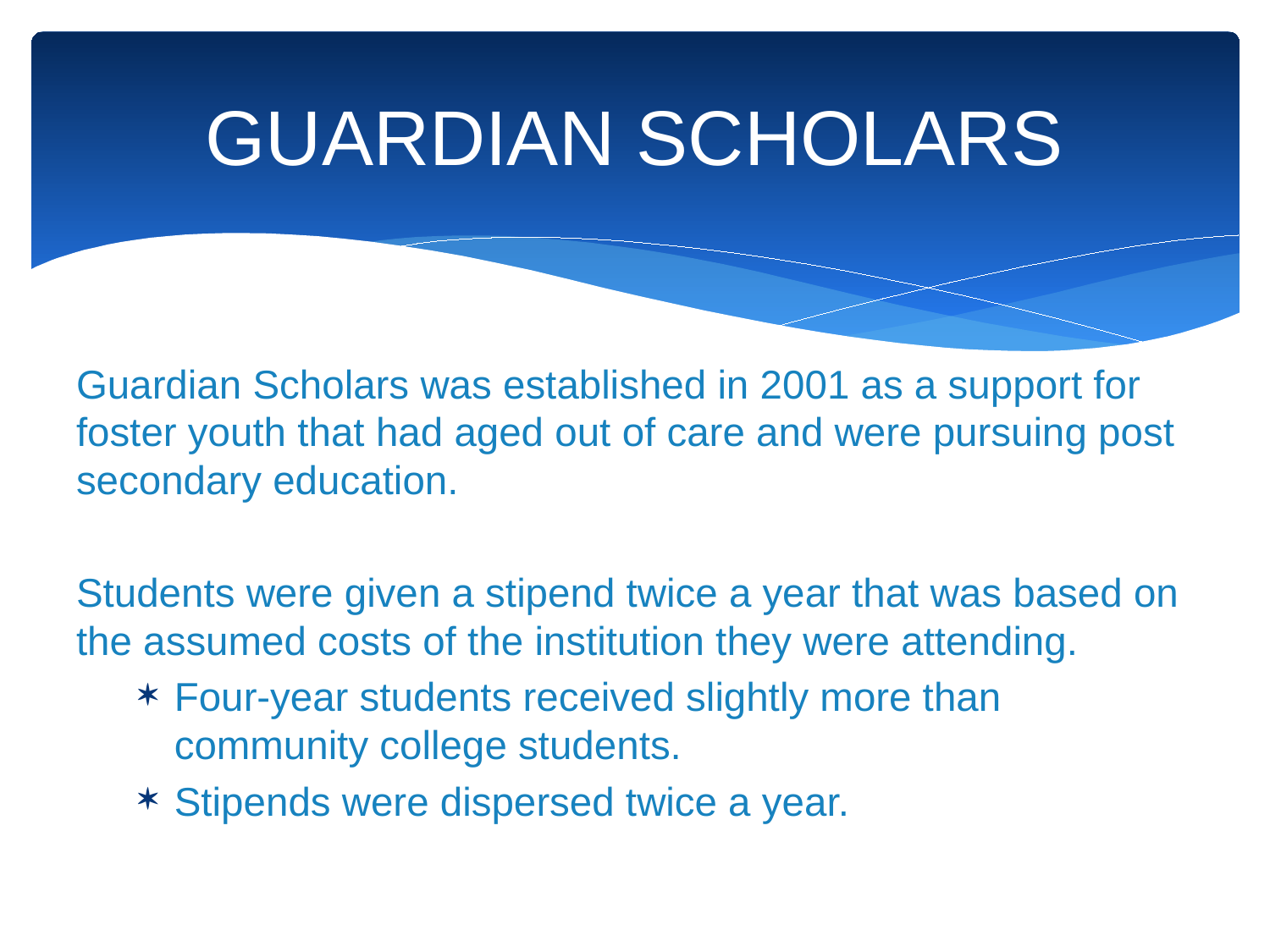

# GUARDIAN SCHOLARS
Guardian Scholars was established in 2001 as a support for foster youth that had aged out of care and were pursuing post secondary education.

Students were given a stipend twice a year that was based on the assumed costs of the institution they were attending.
Four-year students received slightly more than community college students.
Stipends were dispersed twice a year.